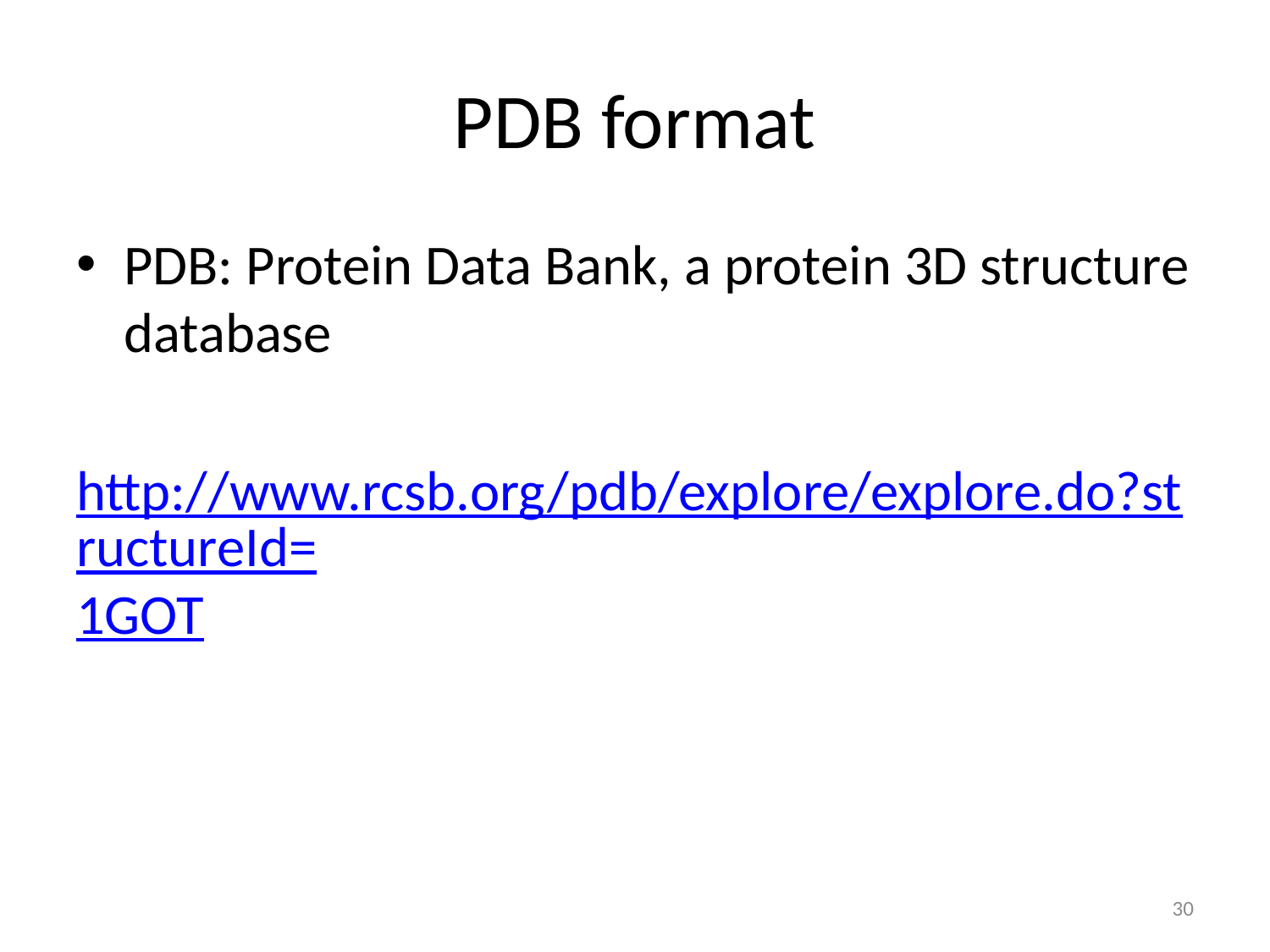

# PDB format
PDB: Protein Data Bank, a protein 3D structure database

http://www.rcsb.org/pdb/explore/explore.do?structureId=1GOT

30